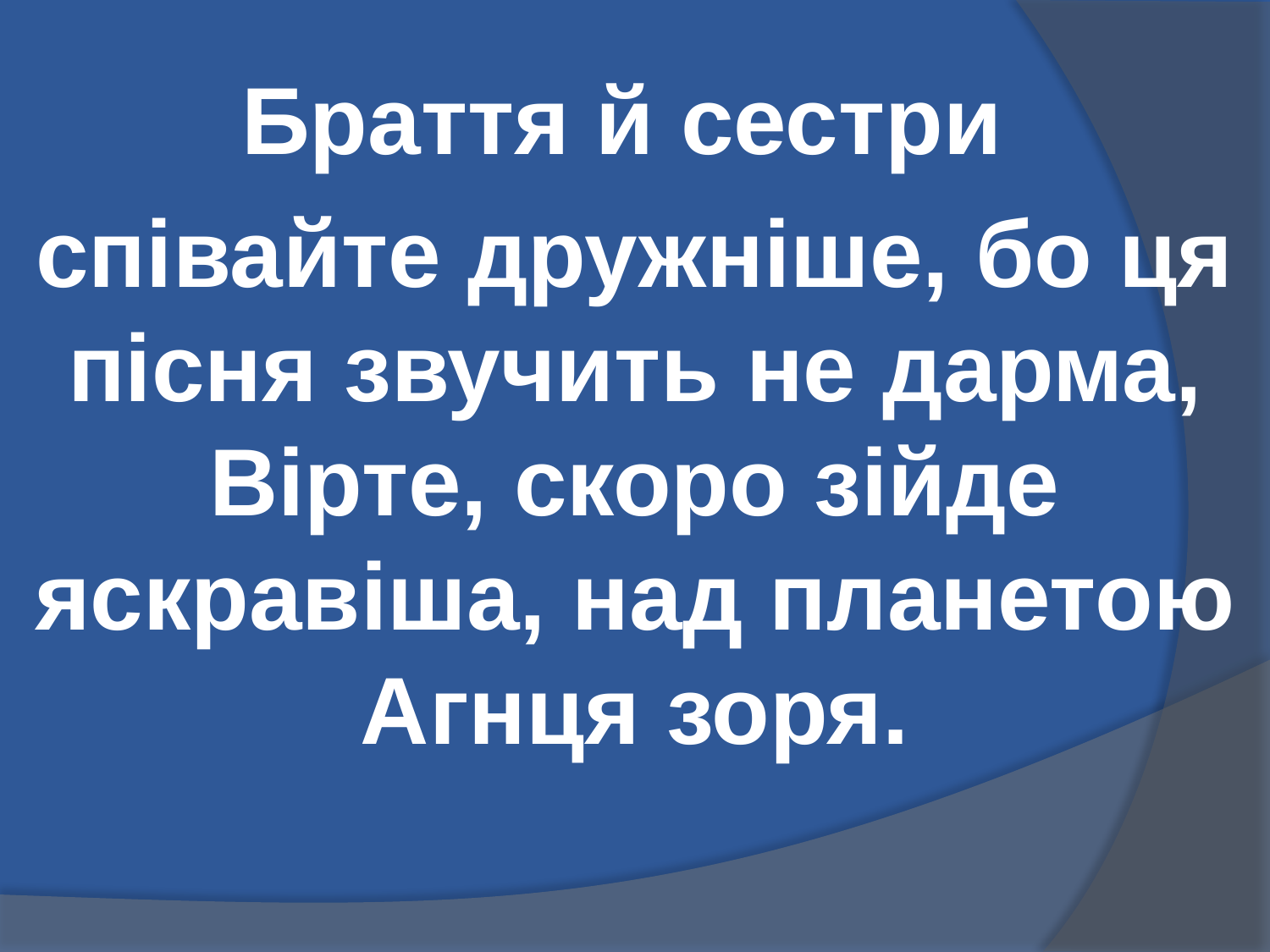

#
Браття й сестри
співайте дружніше, бо ця пісня звучить не дарма, Вірте, скоро зійде яскравіша, над планетою Агнця зоря.